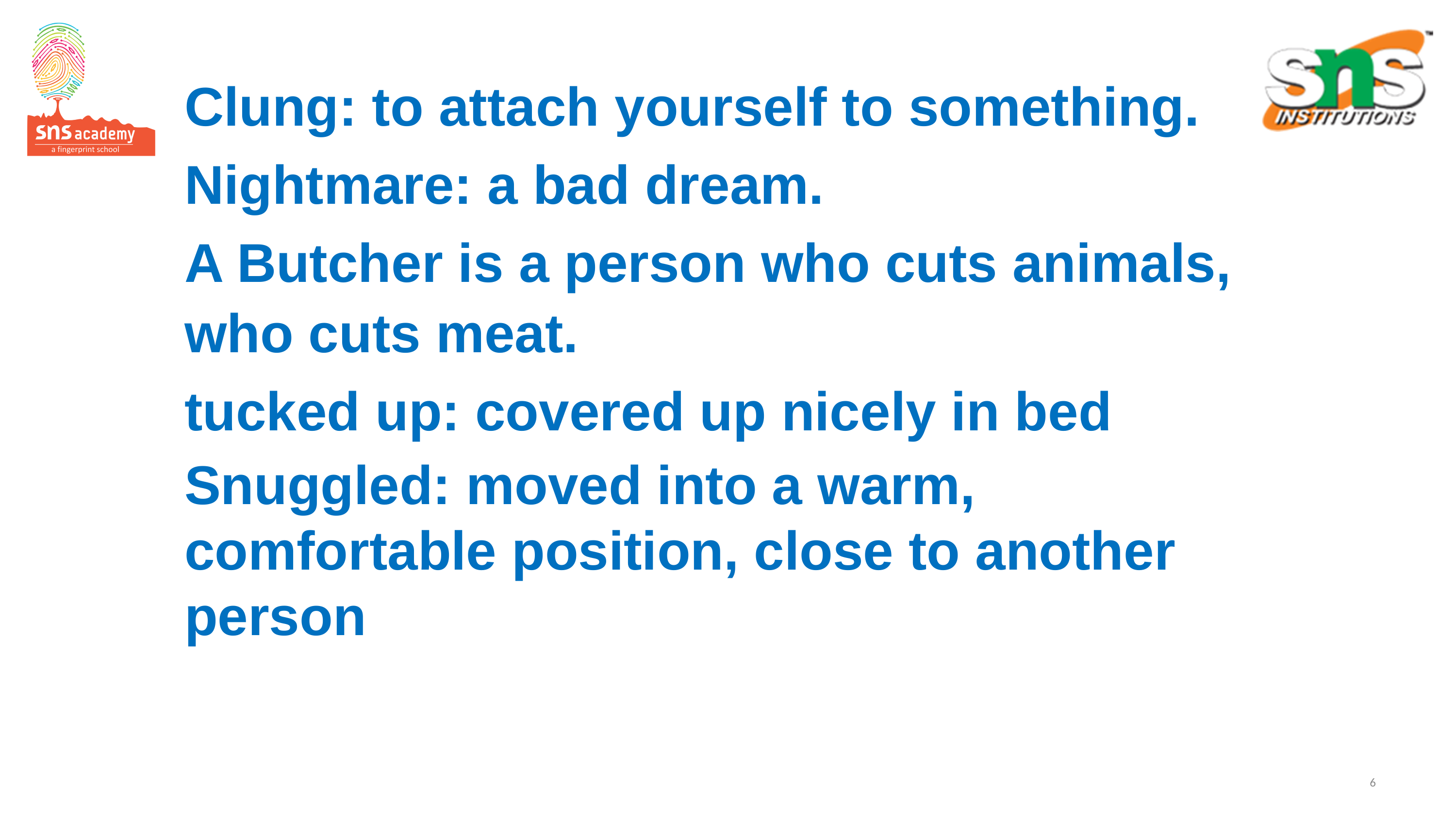

Clung: to attach yourself to something.
Nightmare: a bad dream.
A Butcher is a person who cuts animals, who cuts meat.
tucked up: covered up nicely in bed
Snuggled: moved into a warm, comfortable position, close to another person
6